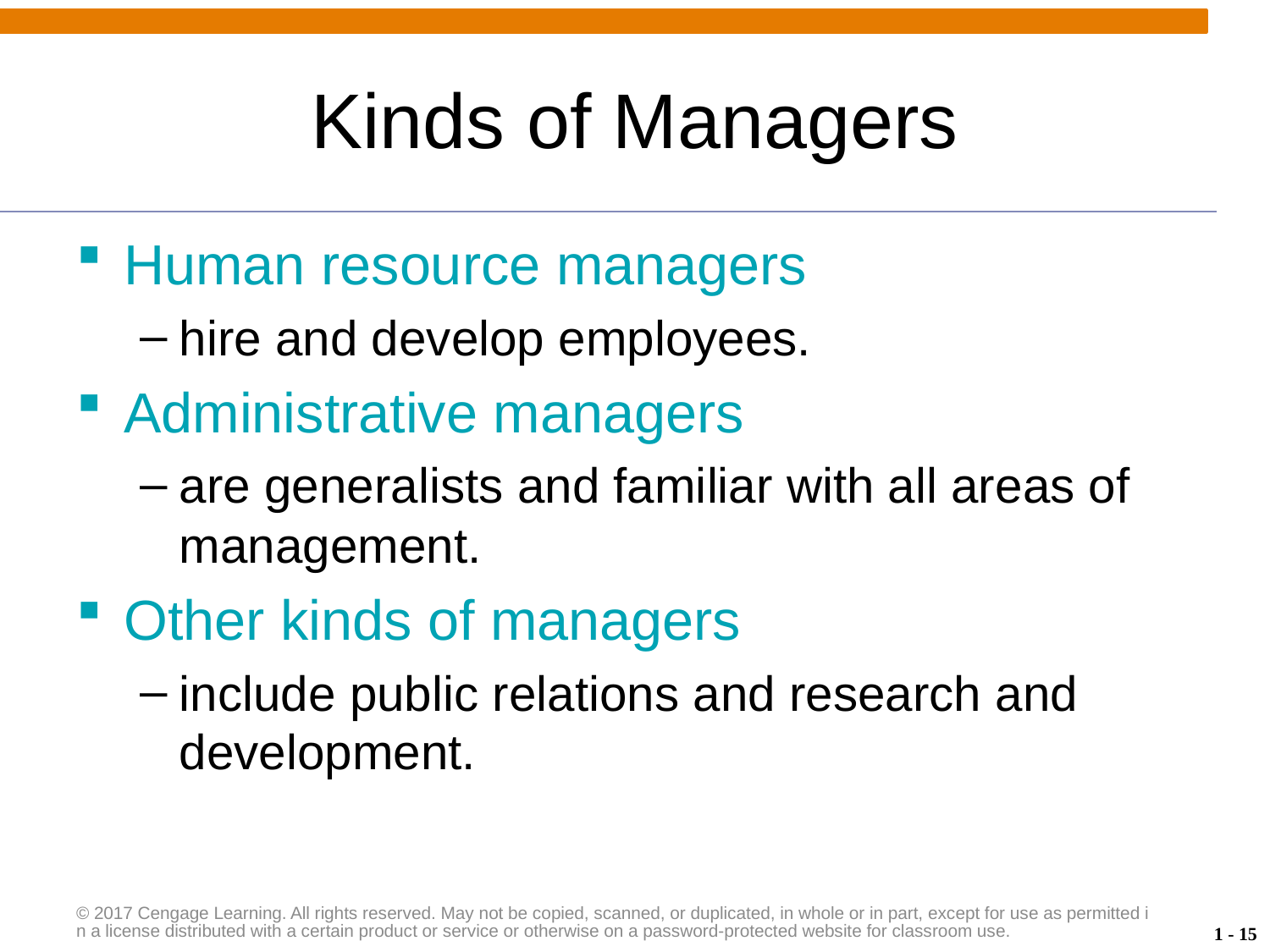

# Kinds of Managers
Human resource managers
hire and develop employees.
Administrative managers
are generalists and familiar with all areas of management.
Other kinds of managers
include public relations and research and development.
© 2017 Cengage Learning. All rights reserved. May not be copied, scanned, or duplicated, in whole or in part, except for use as permitted in a license distributed with a certain product or service or otherwise on a password-protected website for classroom use.